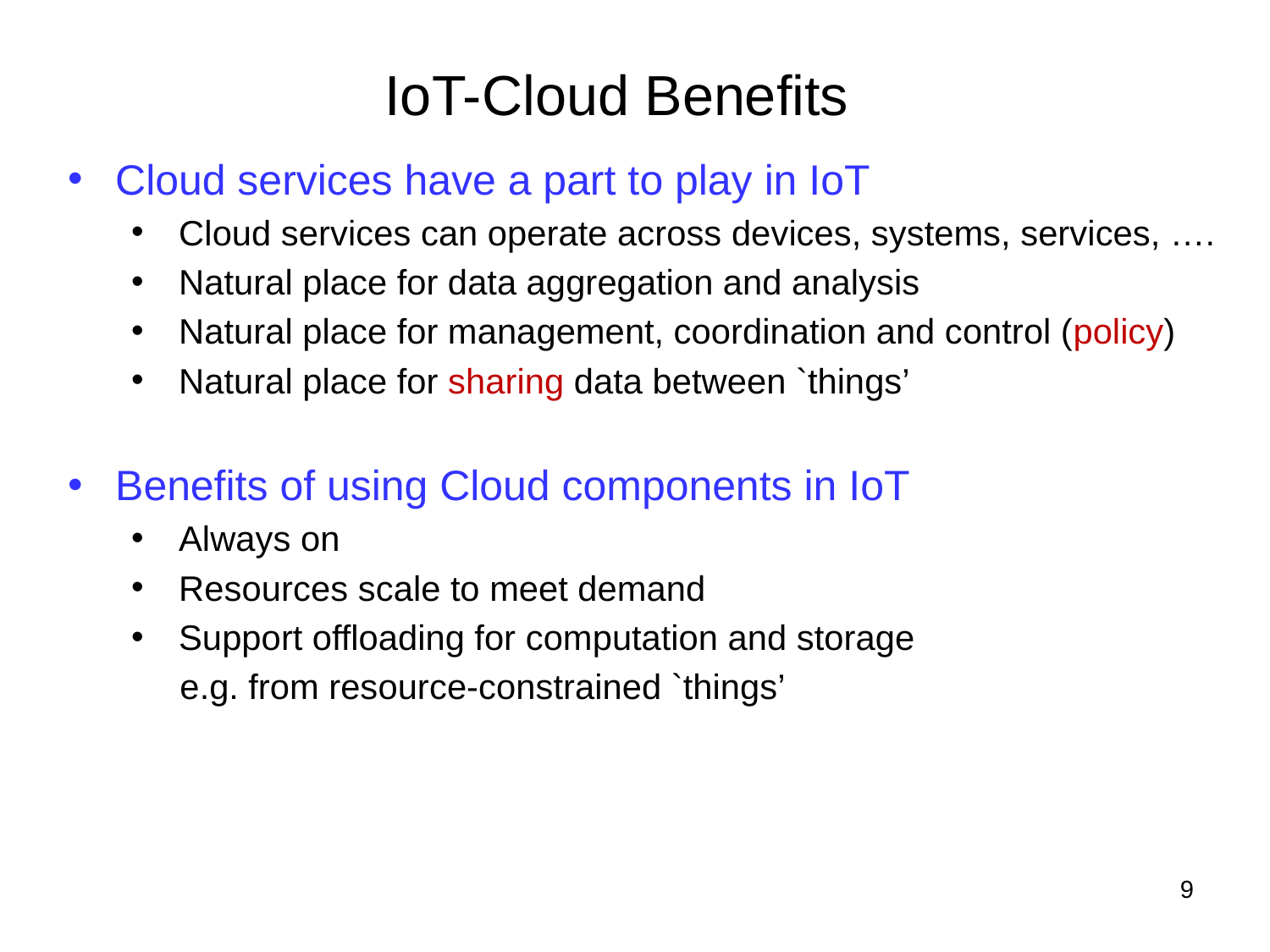

# IoT-Cloud Benefits
Cloud services have a part to play in IoT
Cloud services can operate across devices, systems, services, ….
Natural place for data aggregation and analysis
Natural place for management, coordination and control (policy)
Natural place for sharing data between `things’

Benefits of using Cloud components in IoT
Always on
Resources scale to meet demand
Support offloading for computation and storage
     e.g. from resource-constrained `things’

9